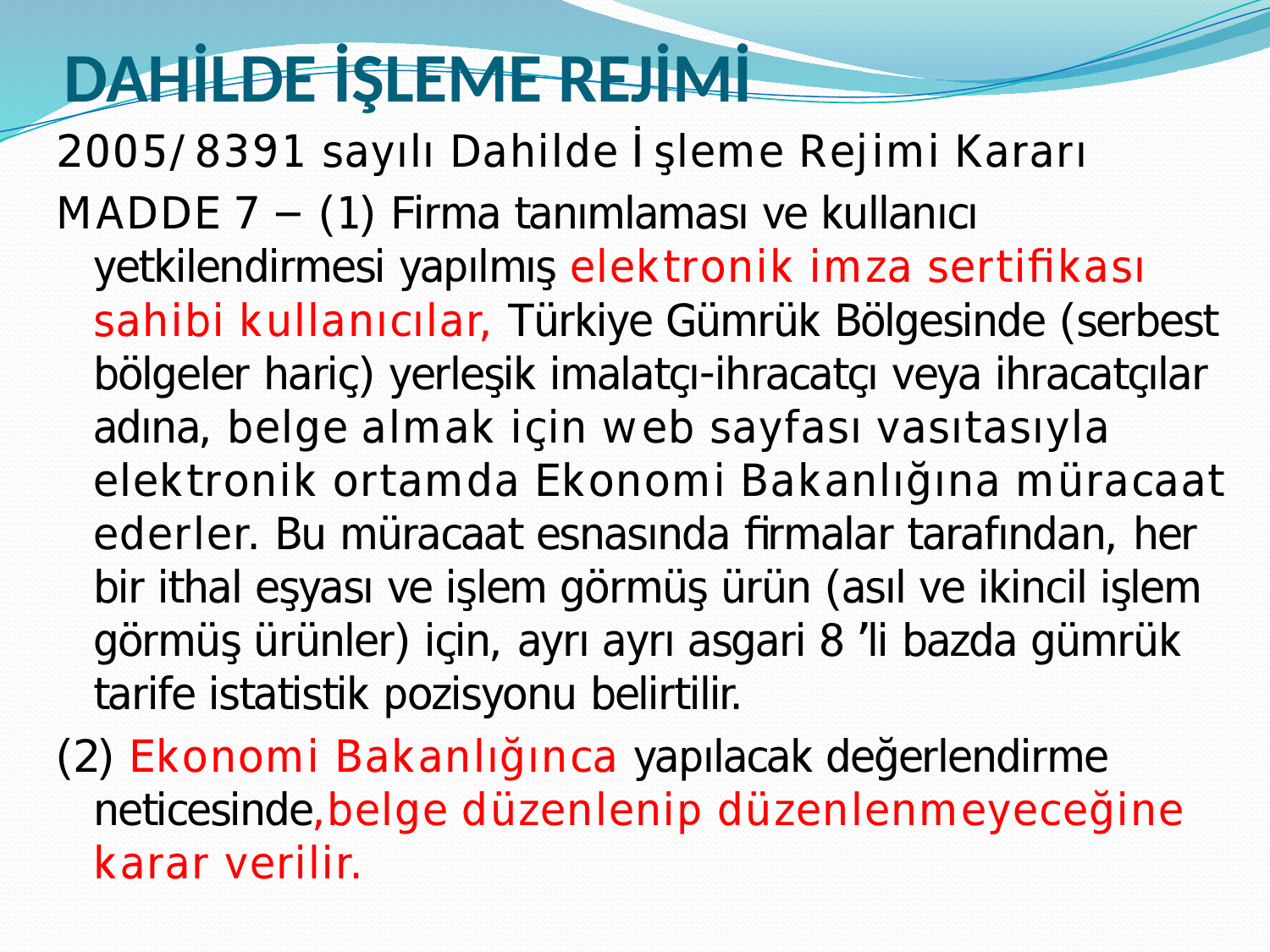

# DAHİLDE İŞLEME REJİMİ
2005/8391 sayılı Dahilde İşleme Rejimi Kararı
MADDE 7 – (1) Firma tanımlaması ve kullanıcı yetkilendirmesi yapılmış elektronik imza sertifikası sahibi kullanıcılar, Türkiye Gümrük Bölgesinde (serbest bölgeler hariç) yerleşik imalatçı-ihracatçı veya ihracatçılar adına, belge almak için web sayfası vasıtasıyla elektronik ortamda Ekonomi Bakanlığına müracaat ederler. Bu müracaat esnasında firmalar tarafından, her bir ithal eşyası ve işlem görmüş ürün (asıl ve ikincil işlem görmüş ürünler) için, ayrı ayrı asgari 8 ’li bazda gümrük tarife istatistik pozisyonu belirtilir.
(2) Ekonomi Bakanlığınca yapılacak değerlendirme neticesinde,belge düzenlenip düzenlenmeyeceğine karar verilir.